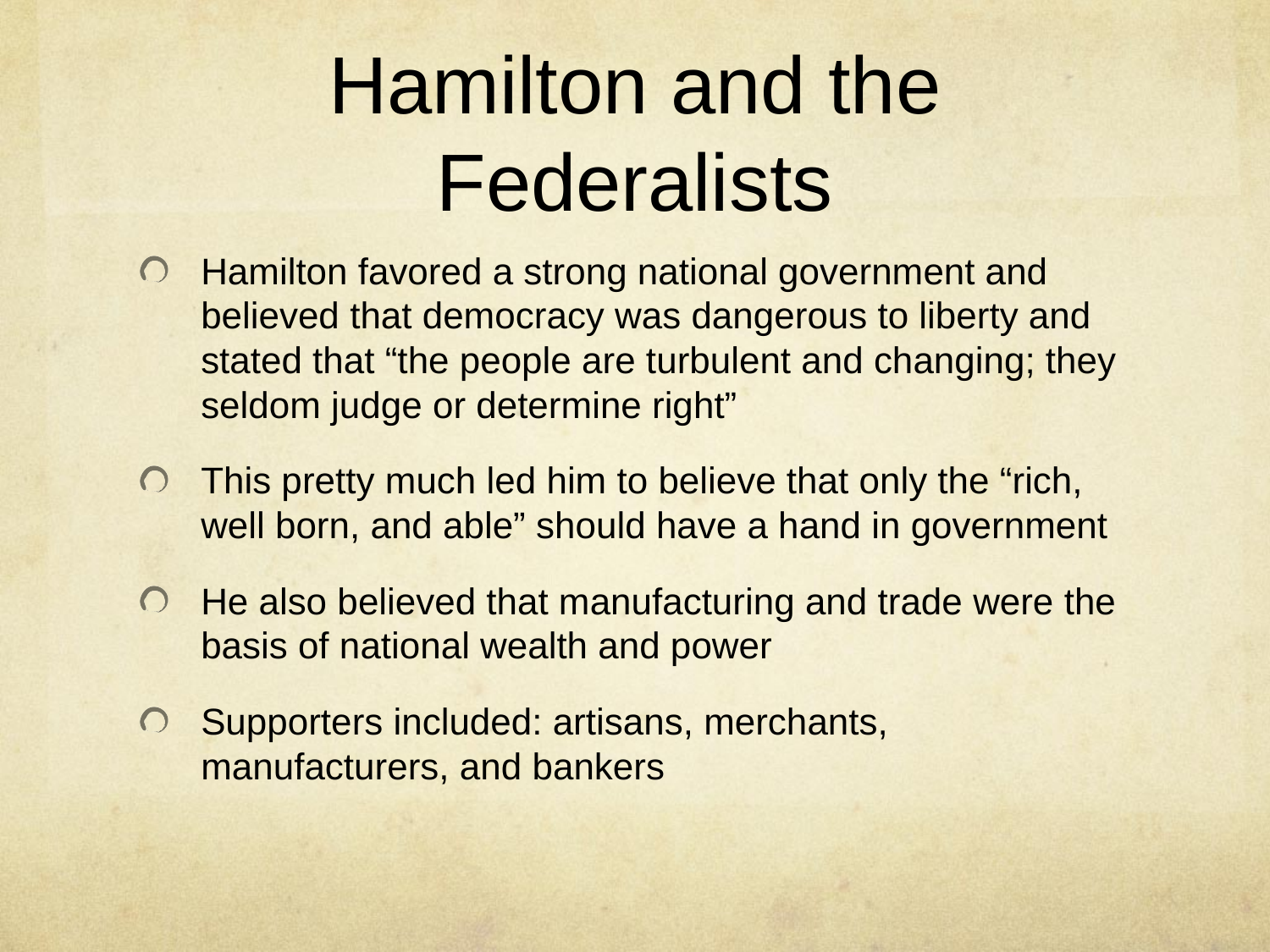

# Hamilton and the Federalists
Hamilton favored a strong national government and believed that democracy was dangerous to liberty and stated that “the people are turbulent and changing; they seldom judge or determine right”
This pretty much led him to believe that only the “rich, well born, and able” should have a hand in government
He also believed that manufacturing and trade were the basis of national wealth and power
Supporters included: artisans, merchants, manufacturers, and bankers